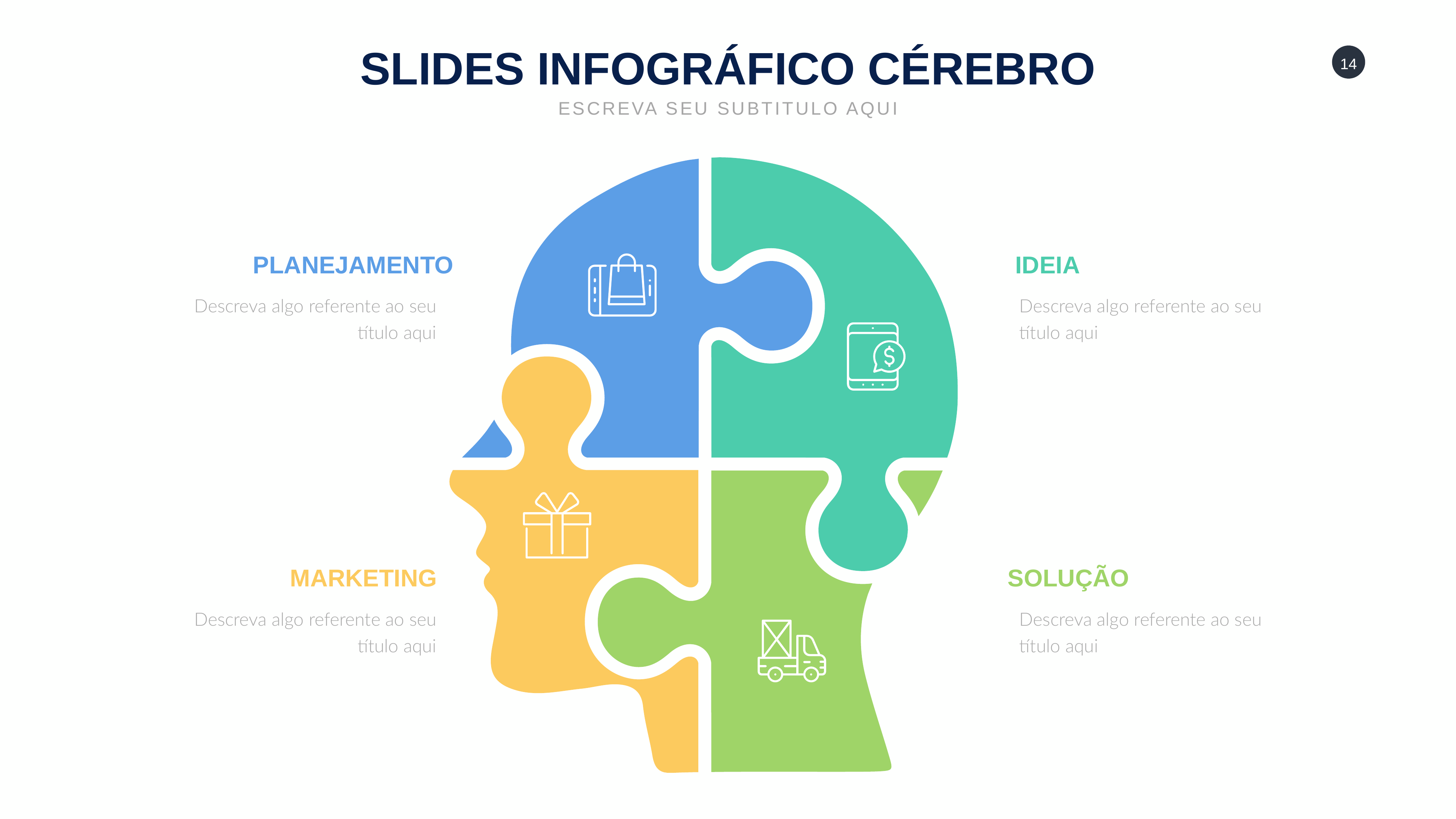

SLIDES INFOGRÁFICO CÉREBRO
ESCREVA SEU SUBTITULO AQUI

PLANEJAMENTO
IDEIA

Descreva algo referente ao seu título aqui
Descreva algo referente ao seu título aqui

MARKETING
SOLUÇÃO
Descreva algo referente ao seu título aqui
Descreva algo referente ao seu título aqui